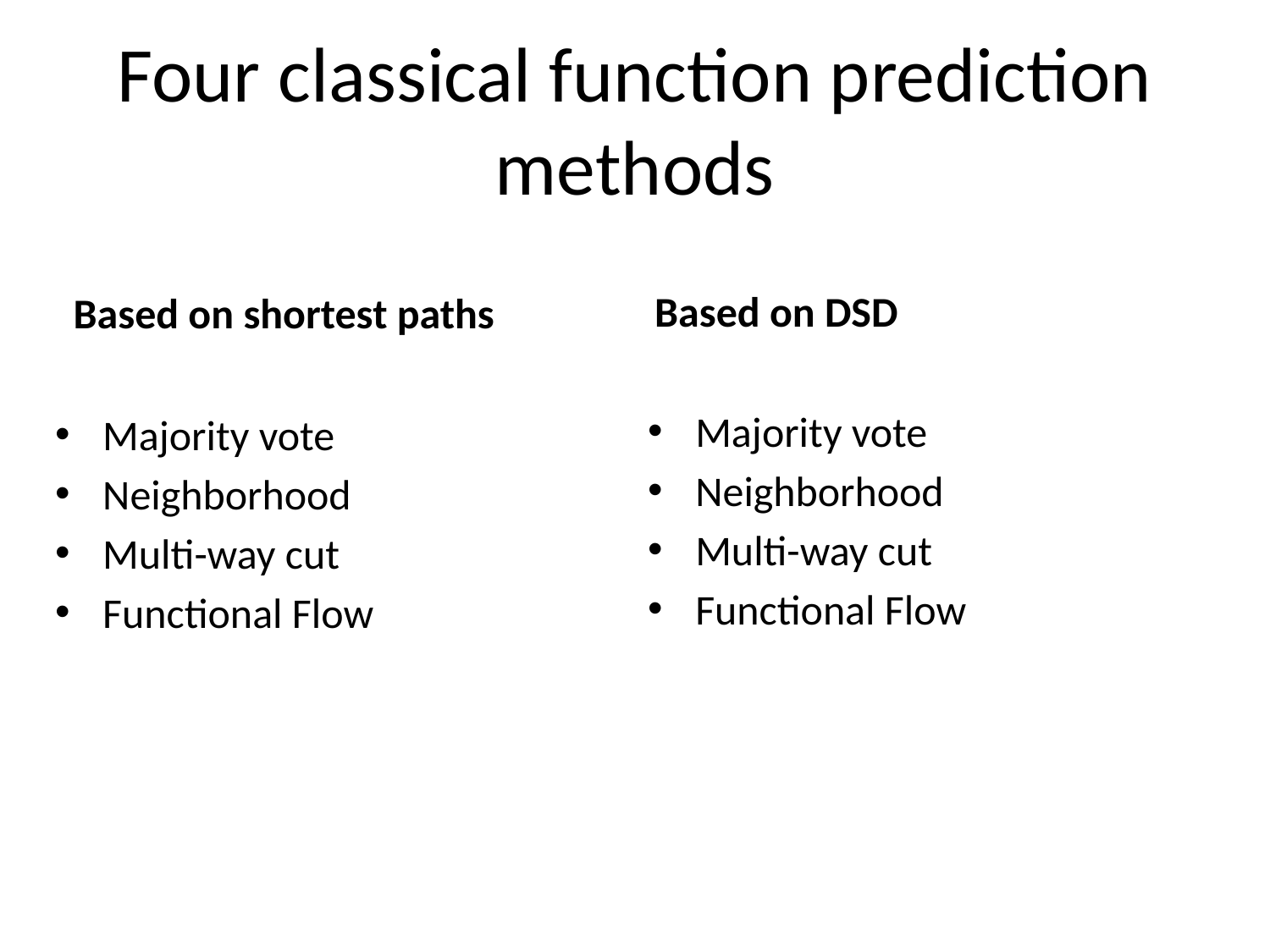

# Four classical function prediction methods
Based on DSD
Based on shortest paths
Majority vote
Neighborhood
Multi-way cut
Functional Flow
Majority vote
Neighborhood
Multi-way cut
Functional Flow